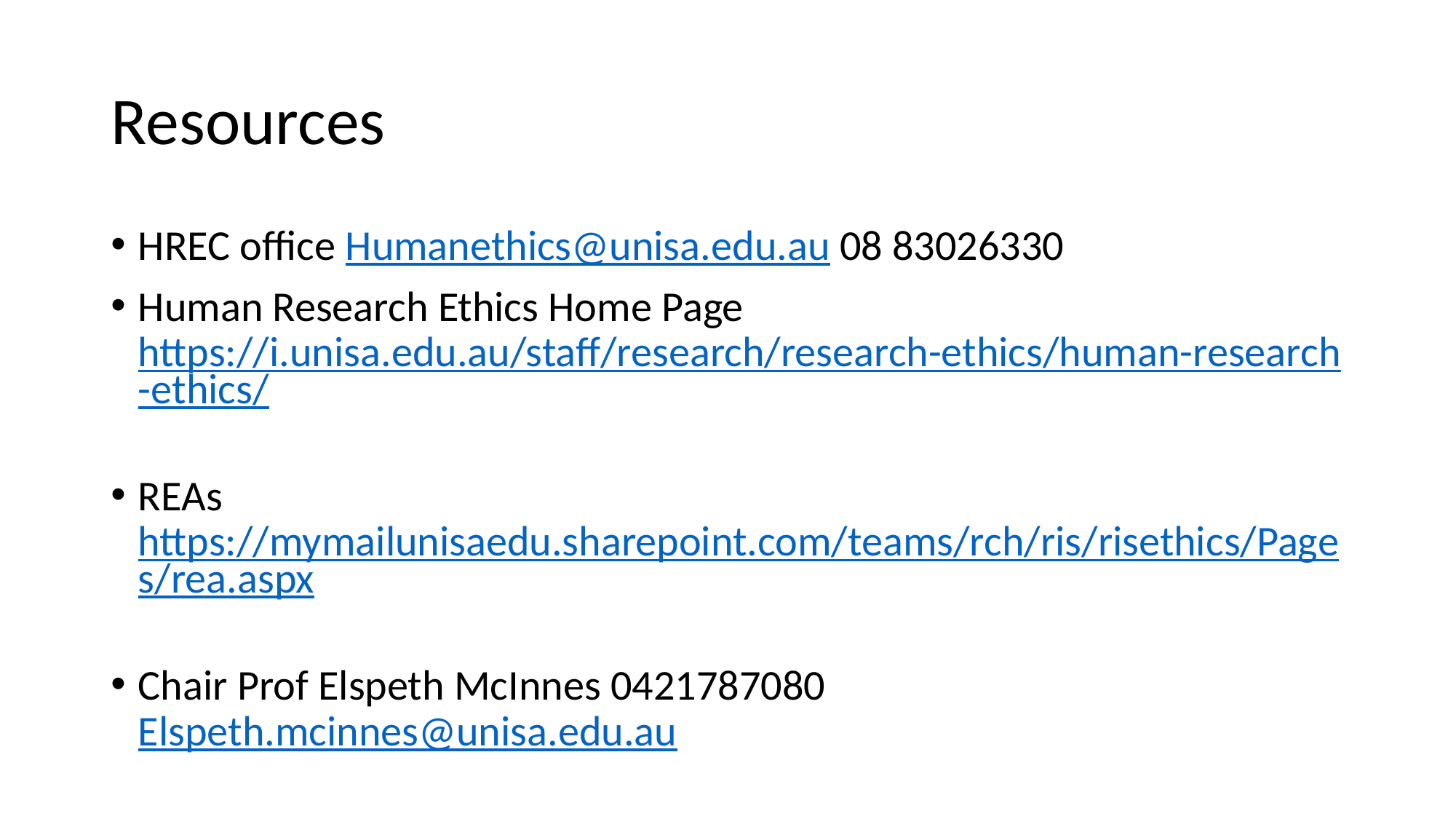

# Resources
HREC office Humanethics@unisa.edu.au 08 83026330
Human Research Ethics Home Page https://i.unisa.edu.au/staff/research/research-ethics/human-research-ethics/
REAs https://mymailunisaedu.sharepoint.com/teams/rch/ris/risethics/Pages/rea.aspx
Chair Prof Elspeth McInnes 0421787080 Elspeth.mcinnes@unisa.edu.au